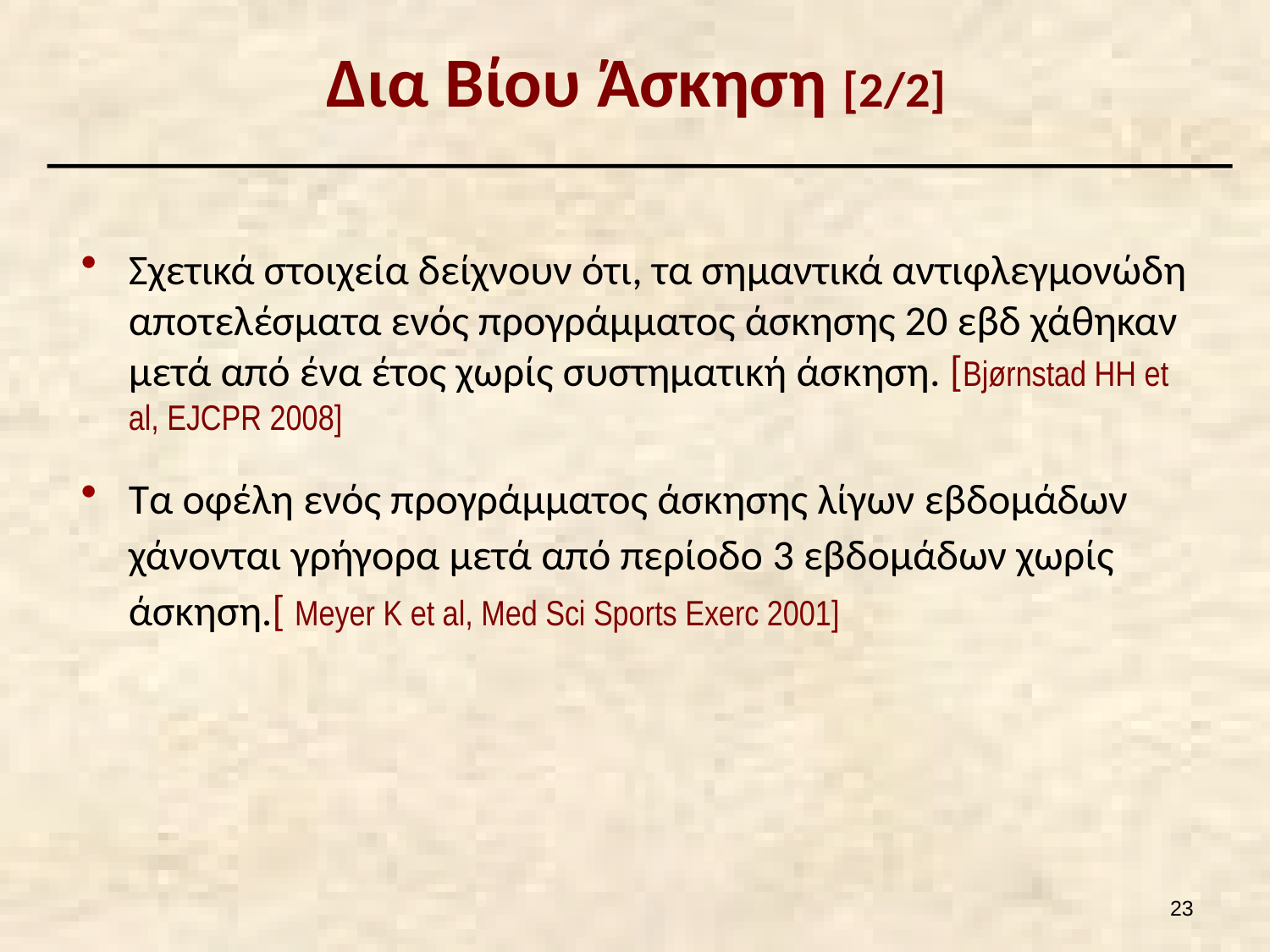

# Δια Βίου Άσκηση [2/2]

Σχετικά στοιχεία δείχνουν ότι, τα σημαντικά αντιφλεγμονώδη αποτελέσματα ενός προγράμματος άσκησης 20 εβδ χάθηκαν μετά από ένα έτος χωρίς συστηματική άσκηση. [Bjørnstad HH et al, EJCPR 2008]
Τα οφέλη ενός προγράμματος άσκησης λίγων εβδομάδων χάνονται γρήγορα μετά από περίοδο 3 εβδομάδων χωρίς άσκηση.[ Meyer K et al, Med Sci Sports Exerc 2001]

23